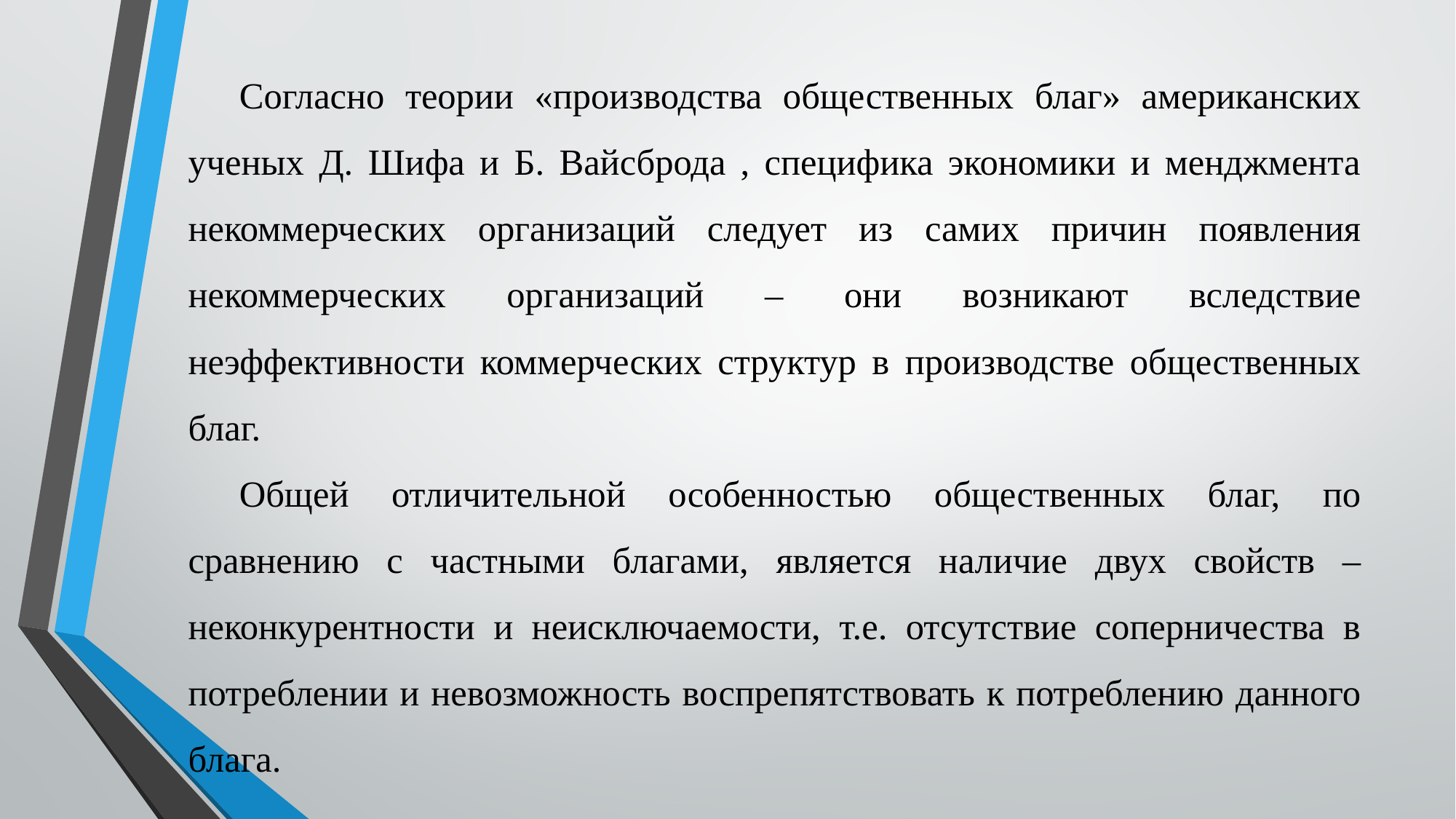

Согласно теории «производства общественных благ» американских ученых Д. Шифа и Б. Вайсброда , специфика экономики и менджмента некоммерческих организаций следует из самих причин появления некоммерческих организаций – они возникают вследствие неэффективности коммерческих структур в производстве общественных благ.
Общей отличительной особенностью общественных благ, по сравнению с частными благами, является наличие двух свойств – неконкурентности и неисключаемости, т.е. отсутствие соперничества в потреблении и невозможность воспрепятствовать к потреблению данного блага.